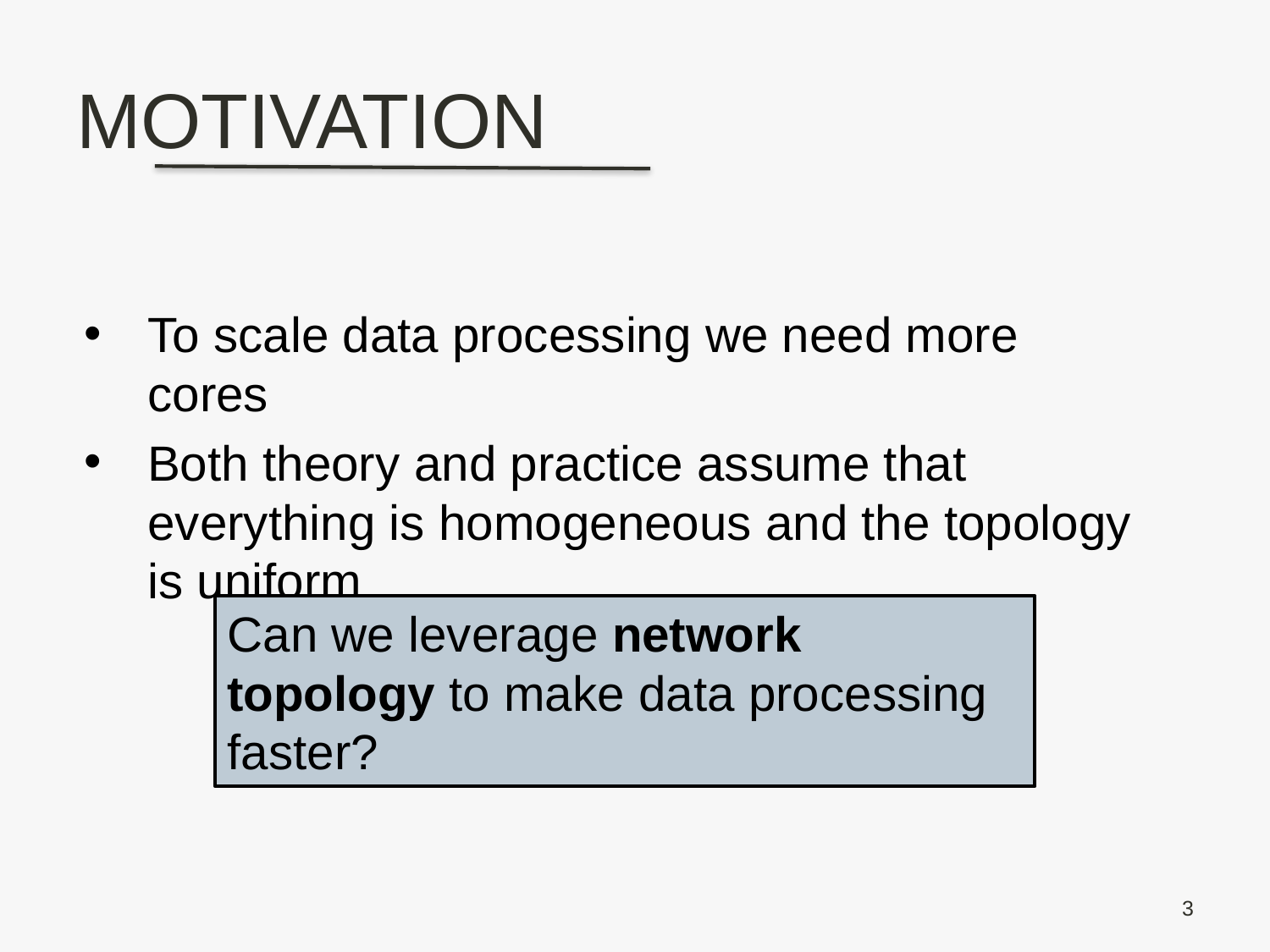

# motivation
To scale data processing we need more cores
Both theory and practice assume that everything is homogeneous and the topology is uniform
Can we leverage network topology to make data processing faster?
3